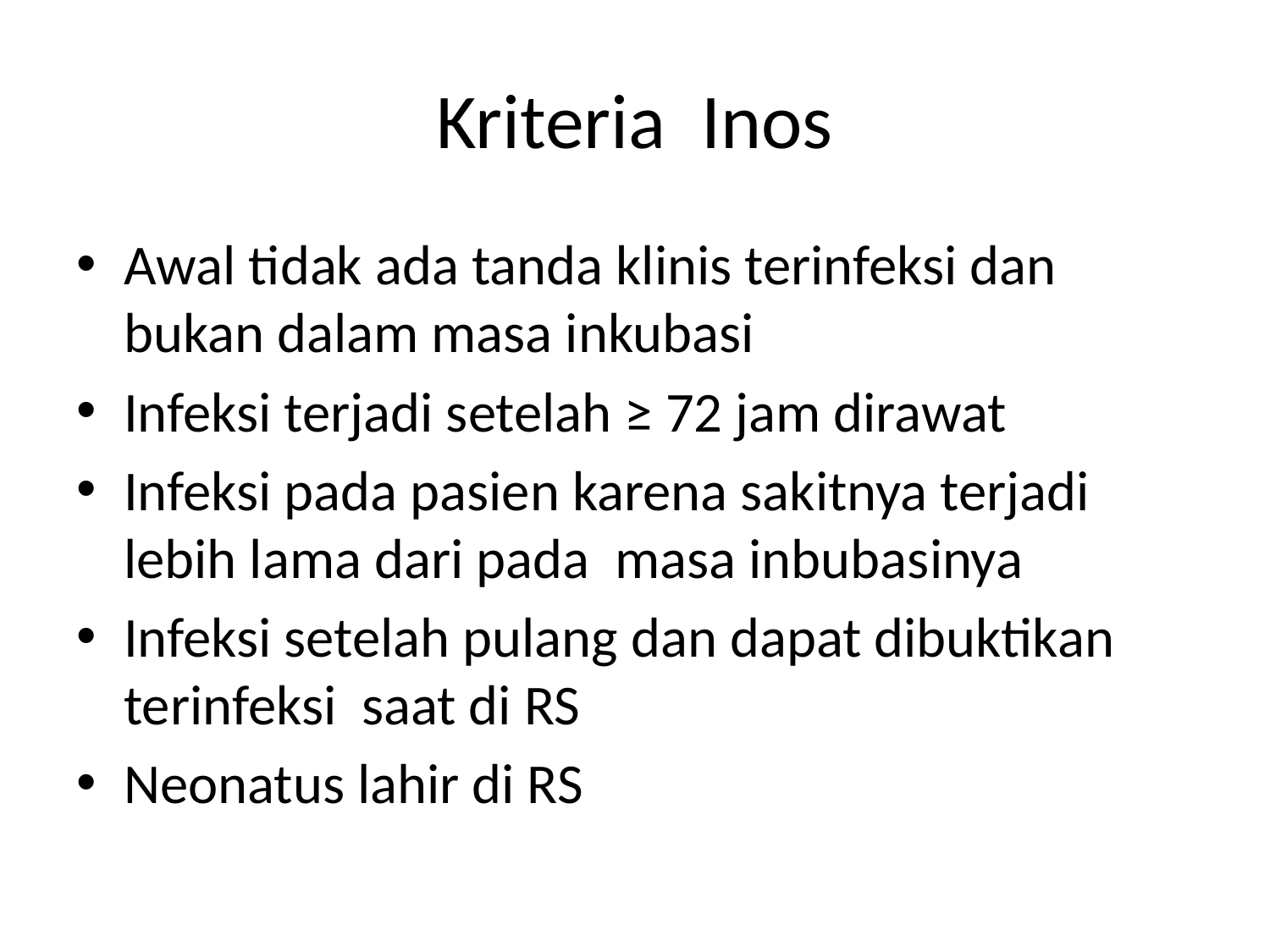

# Kriteria  Inos
Awal tidak ada tanda klinis terinfeksi dan bukan dalam masa inkubasi
Infeksi terjadi setelah ≥ 72 jam dirawat
Infeksi pada pasien karena sakitnya terjadi lebih lama dari pada  masa inbubasinya
Infeksi setelah pulang dan dapat dibuktikan terinfeksi  saat di RS
Neonatus lahir di RS